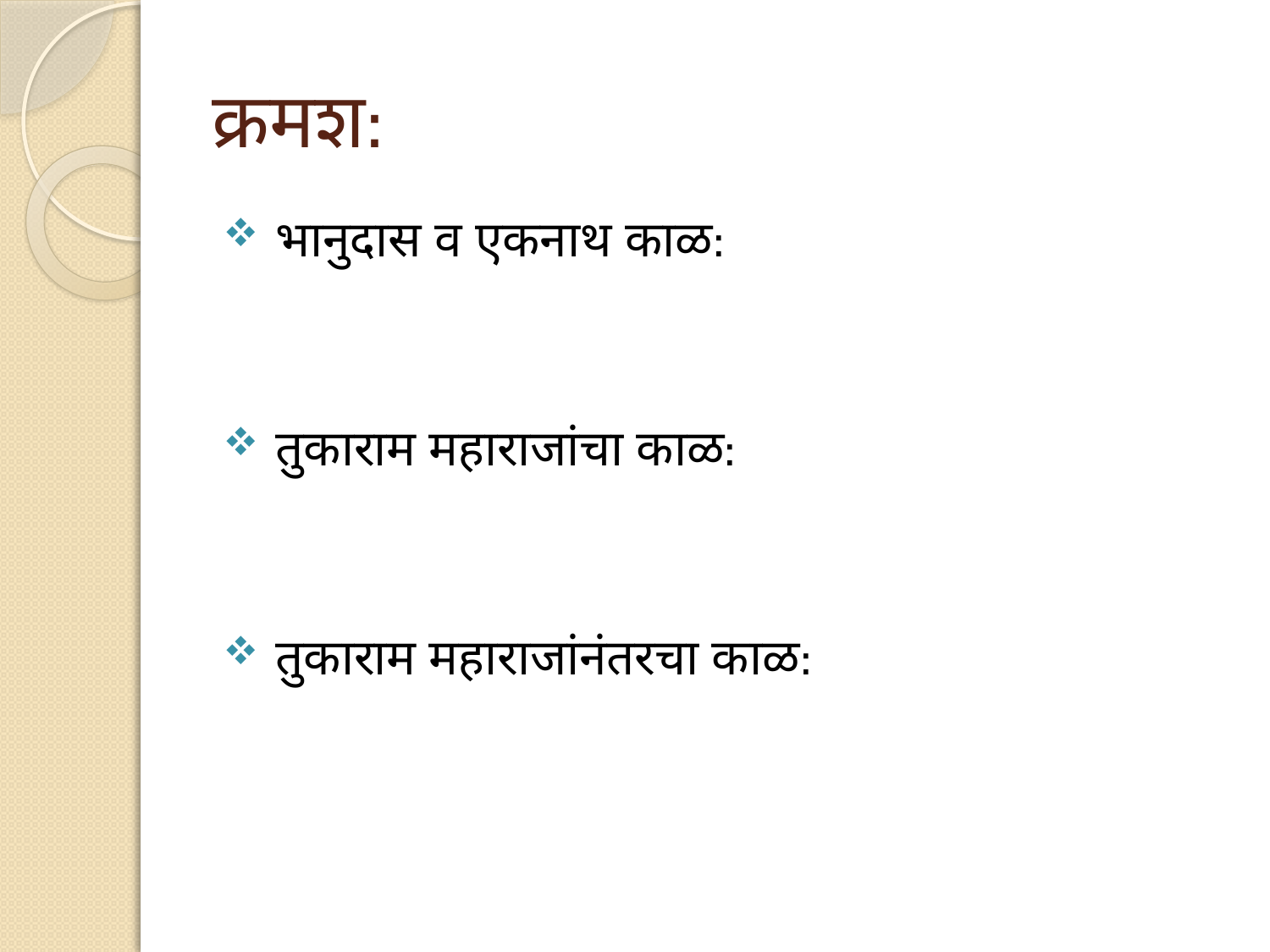

# क्रमश:
 भानुदास व एकनाथ काळ:

 तुकाराम महाराजांचा काळ:

 तुकाराम महाराजांनंतरचा काळ: